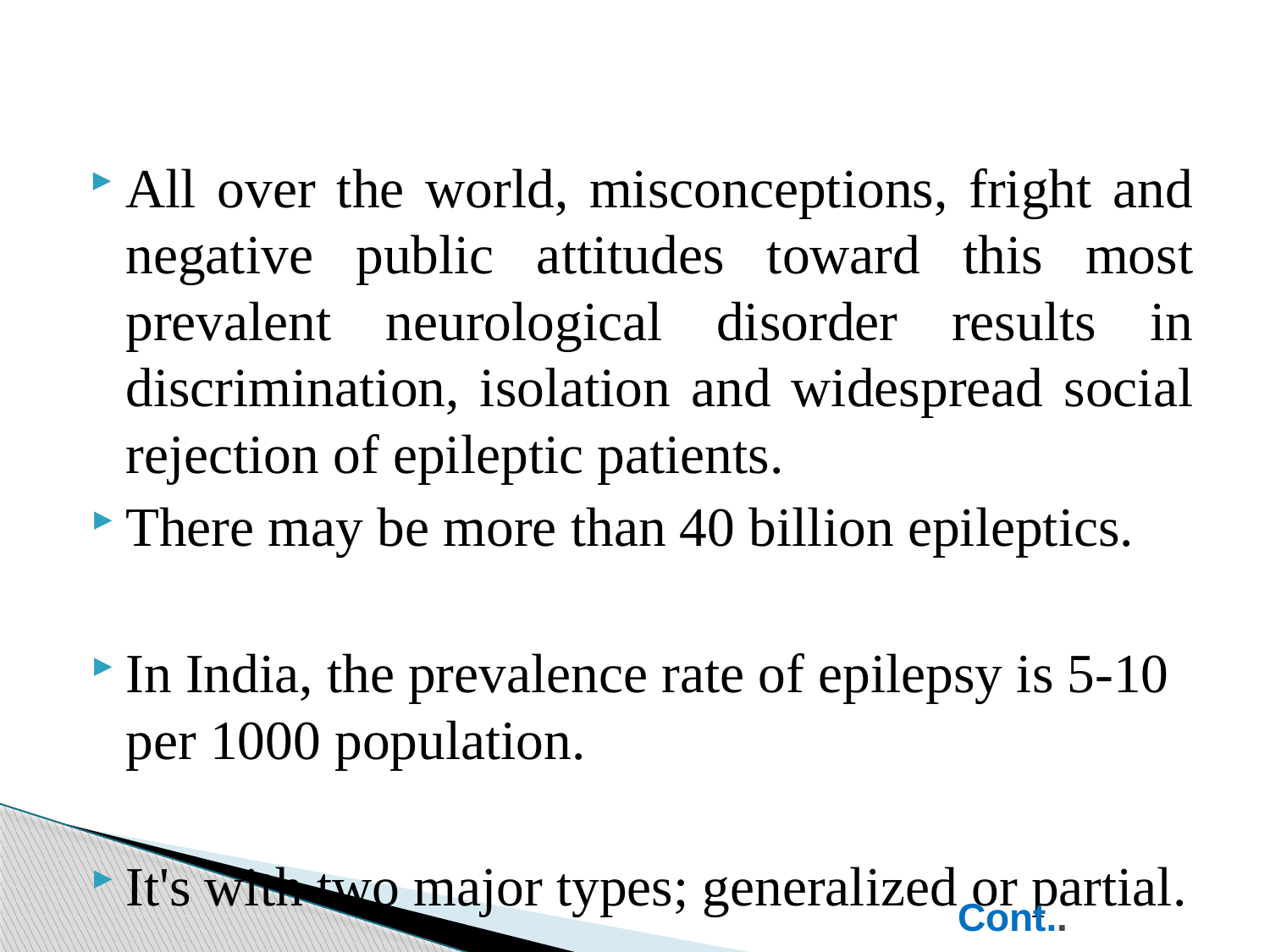

All over the world, misconceptions, fright and negative public attitudes toward this most prevalent neurological disorder results in discrimination, isolation and widespread social rejection of epileptic patients.
There may be more than 40 billion epileptics.

In India, the prevalence rate of epilepsy is 5-10 per 1000 population.

It's with two major types; generalized or partial.

# Cont..